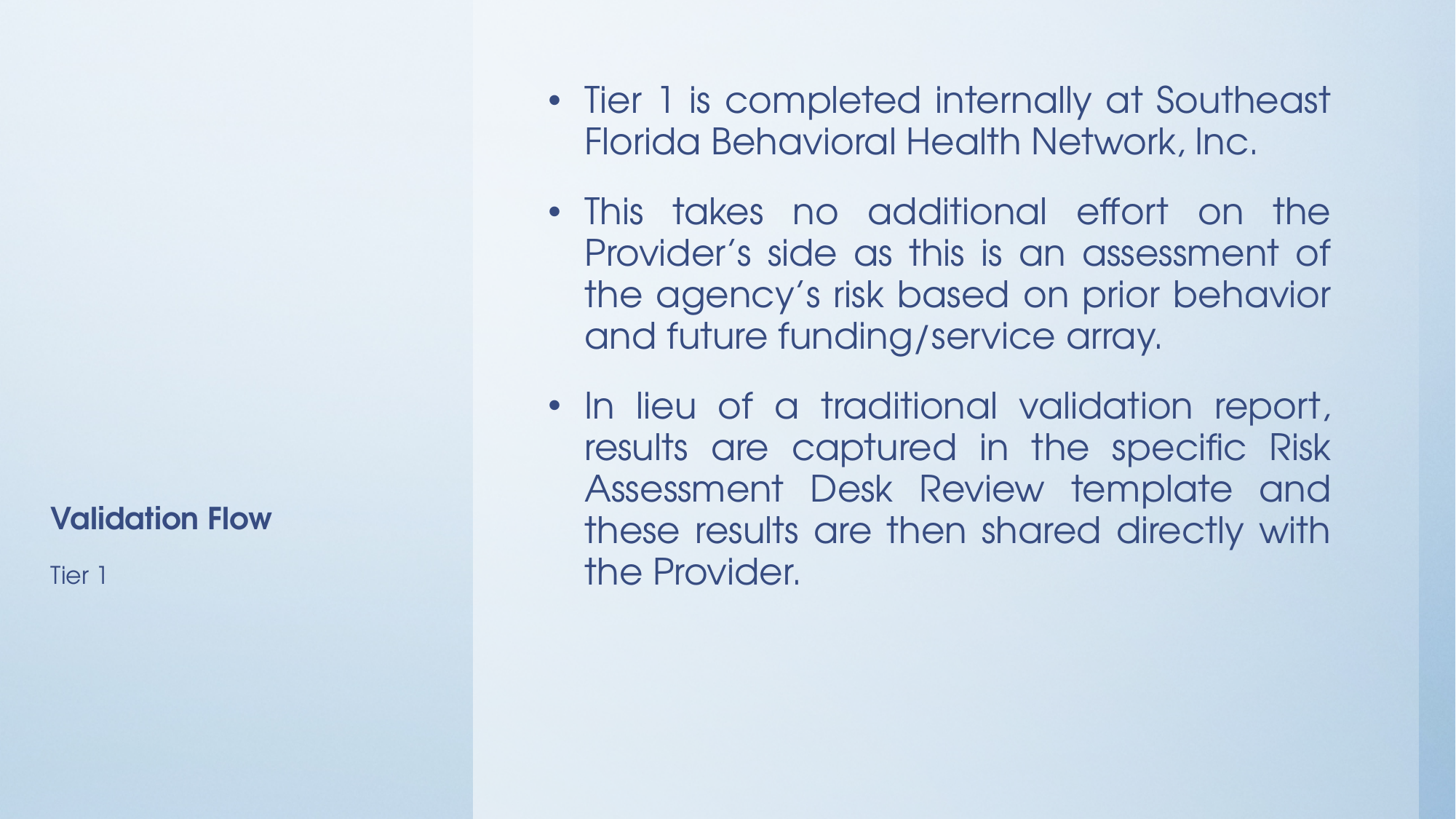

Tier 1 is completed internally at Southeast Florida Behavioral Health Network, Inc.
This takes no additional effort on the Provider’s side as this is an assessment of the agency’s risk based on prior behavior and future funding/service array.
In lieu of a traditional validation report, results are captured in the specific Risk Assessment Desk Review template and these results are then shared directly with the Provider.

# Validation Flow
Tier 1